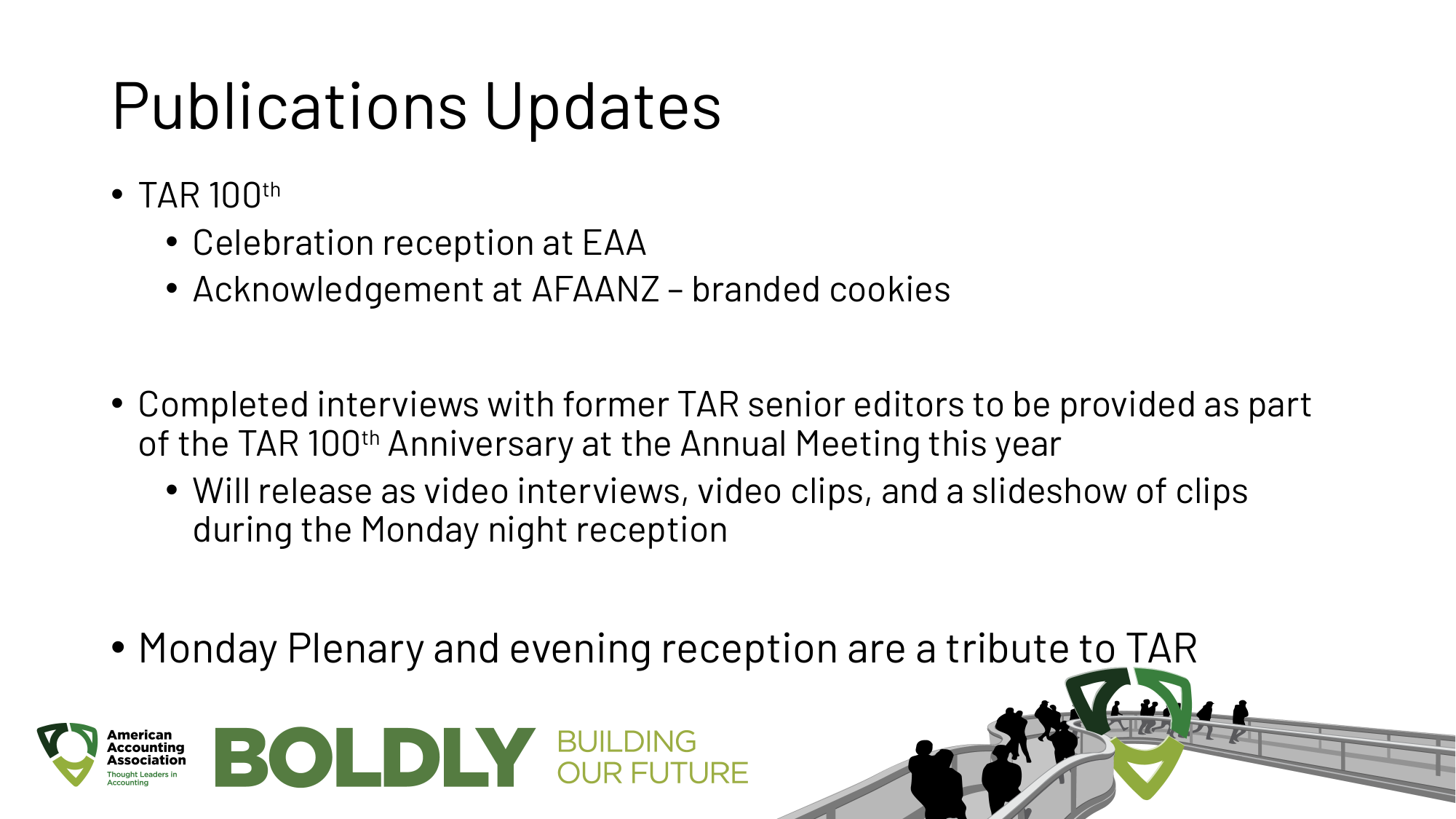

# Publications Updates
TAR 100th
Celebration reception at EAA
Acknowledgement at AFAANZ – branded cookies

Completed interviews with former TAR senior editors to be provided as part of the TAR 100th Anniversary at the Annual Meeting this year
Will release as video interviews, video clips, and a slideshow of clips during the Monday night reception

Monday Plenary and evening reception are a tribute to TAR